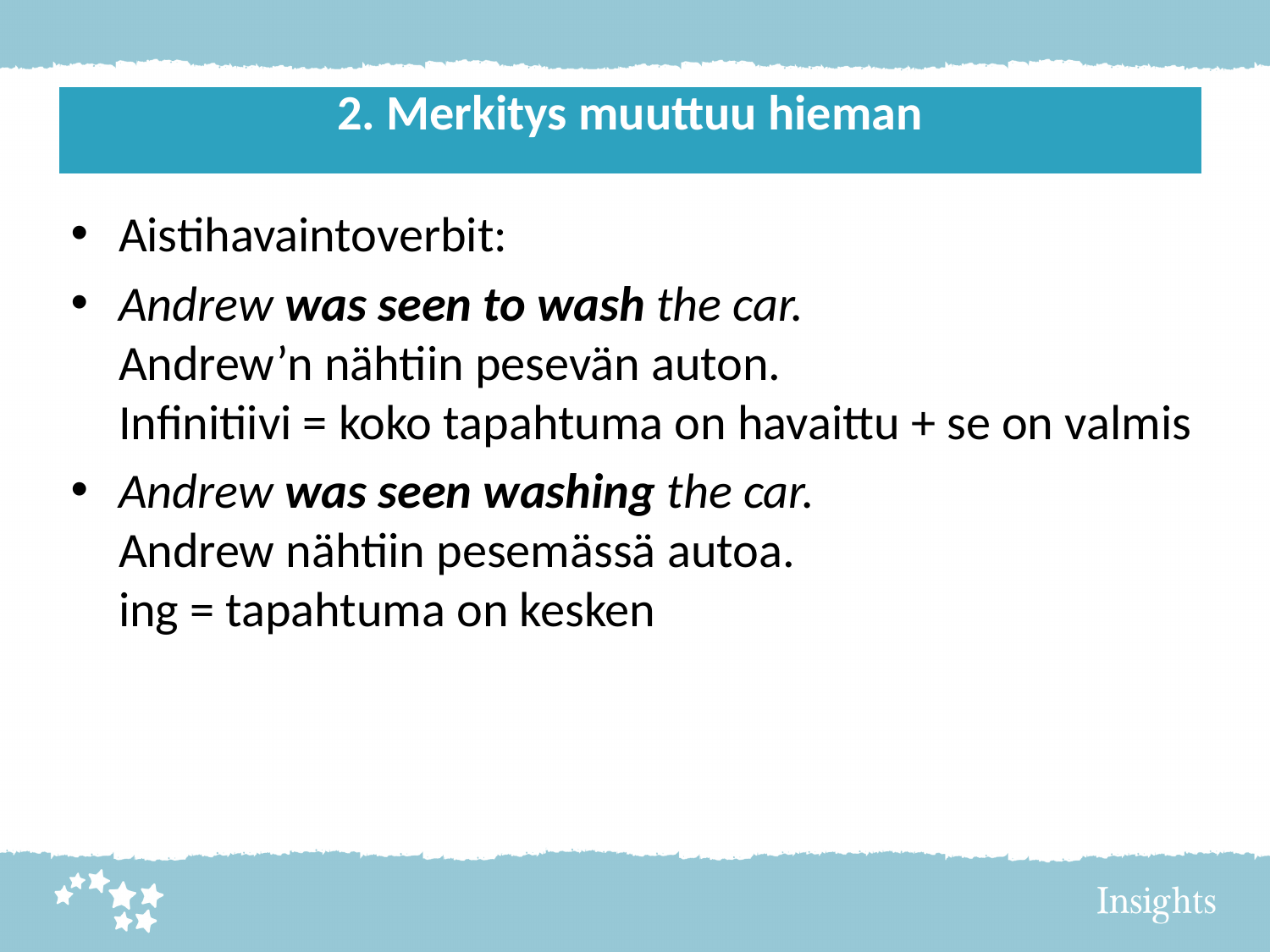

| 2. Merkitys muuttuu hieman |
| --- |
Aistihavaintoverbit:
Andrew was seen to wash the car.
Andrew’n nähtiin pesevän auton.
Infinitiivi = koko tapahtuma on havaittu + se on valmis
Andrew was seen washing the car.
Andrew nähtiin pesemässä autoa.
ing = tapahtuma on kesken